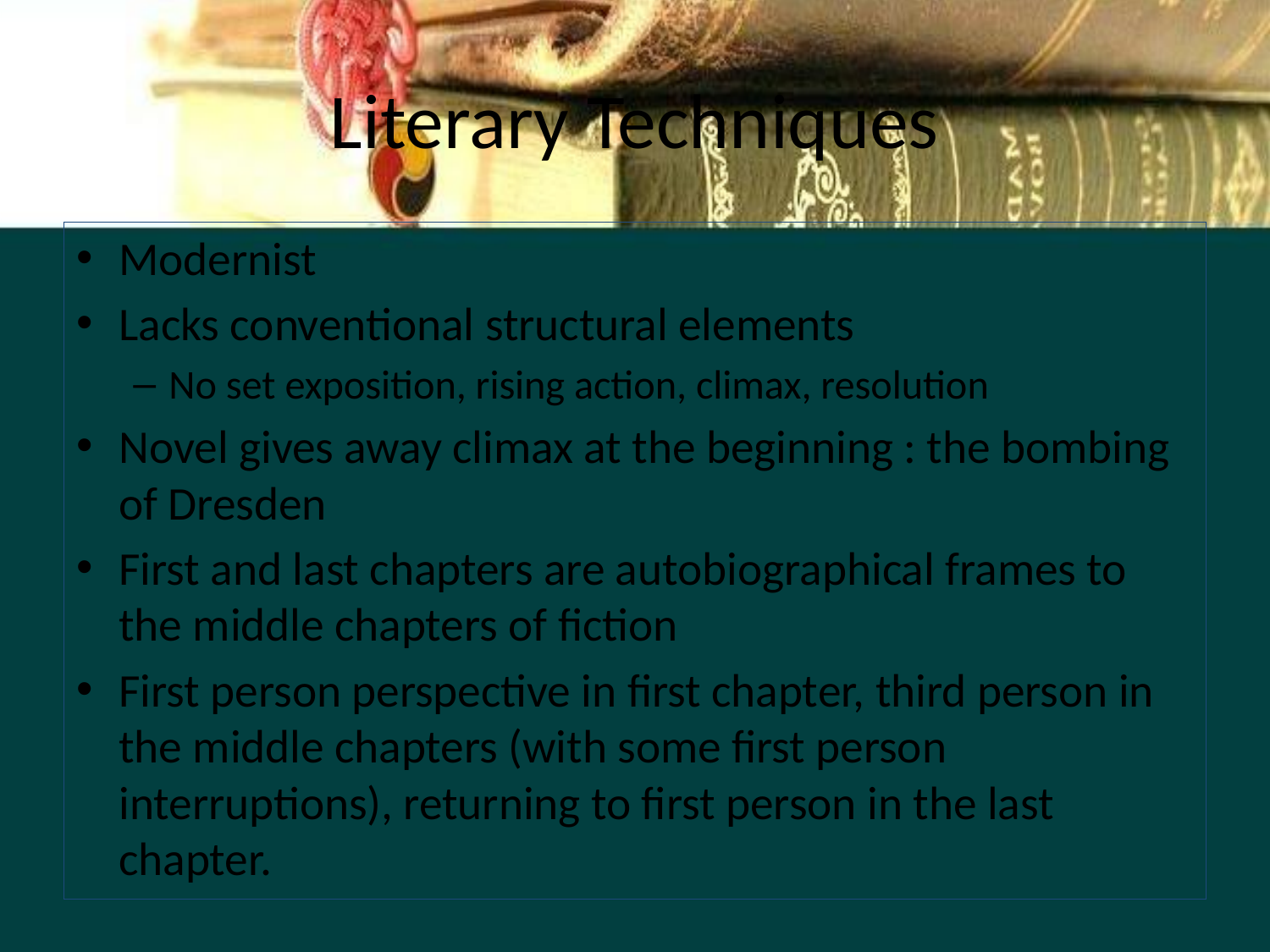

# Literary Techniques
Modernist
Lacks conventional structural elements
No set exposition, rising action, climax, resolution
Novel gives away climax at the beginning : the bombing of Dresden
First and last chapters are autobiographical frames to the middle chapters of fiction
First person perspective in first chapter, third person in the middle chapters (with some first person interruptions), returning to first person in the last chapter.